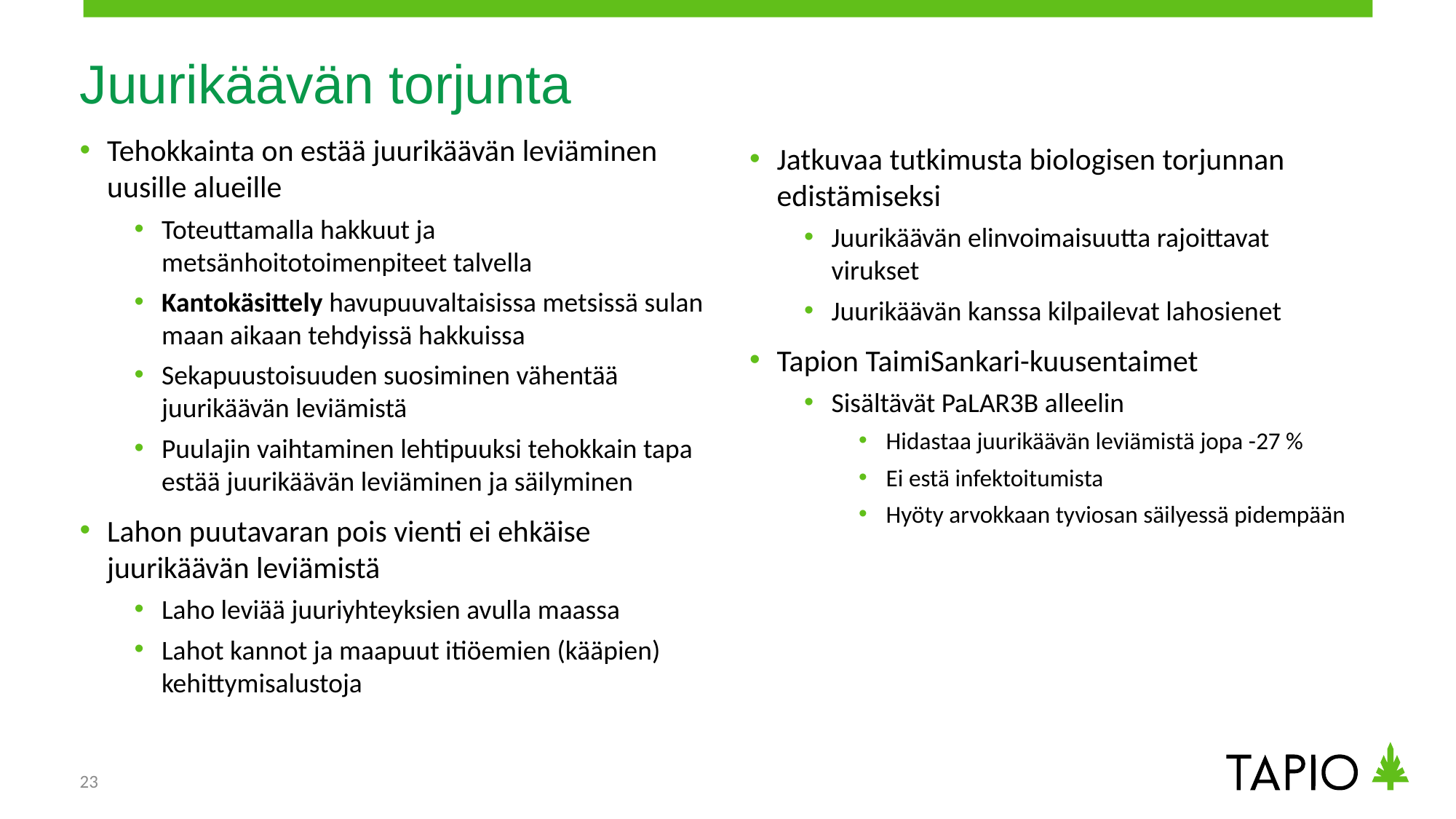

# Juurikäävän torjunta
Tehokkainta on estää juurikäävän leviäminen uusille alueille
Toteuttamalla hakkuut ja metsänhoitotoimenpiteet talvella
Kantokäsittely havupuuvaltaisissa metsissä sulan maan aikaan tehdyissä hakkuissa
Sekapuustoisuuden suosiminen vähentää juurikäävän leviämistä
Puulajin vaihtaminen lehtipuuksi tehokkain tapa estää juurikäävän leviäminen ja säilyminen
Lahon puutavaran pois vienti ei ehkäise juurikäävän leviämistä
Laho leviää juuriyhteyksien avulla maassa
Lahot kannot ja maapuut itiöemien (kääpien) kehittymisalustoja

Jatkuvaa tutkimusta biologisen torjunnan edistämiseksi
Juurikäävän elinvoimaisuutta rajoittavat virukset
Juurikäävän kanssa kilpailevat lahosienet
Tapion TaimiSankari-kuusentaimet
Sisältävät PaLAR3B alleelin
Hidastaa juurikäävän leviämistä jopa -27 %
Ei estä infektoitumista
Hyöty arvokkaan tyviosan säilyessä pidempään

23